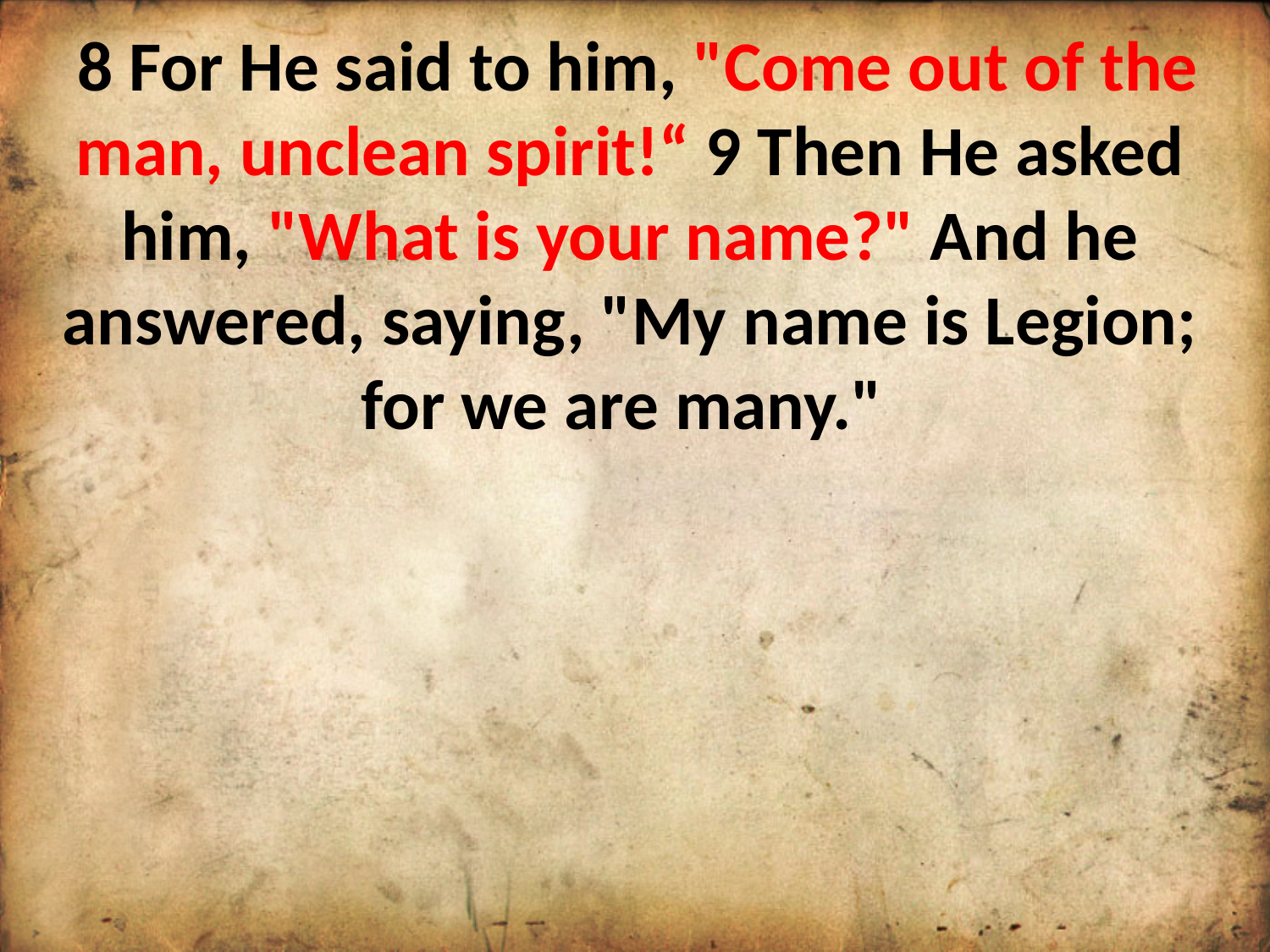

8 For He said to him, "Come out of the man, unclean spirit!“ 9 Then He asked him, "What is your name?" And he answered, saying, "My name is Legion; for we are many."